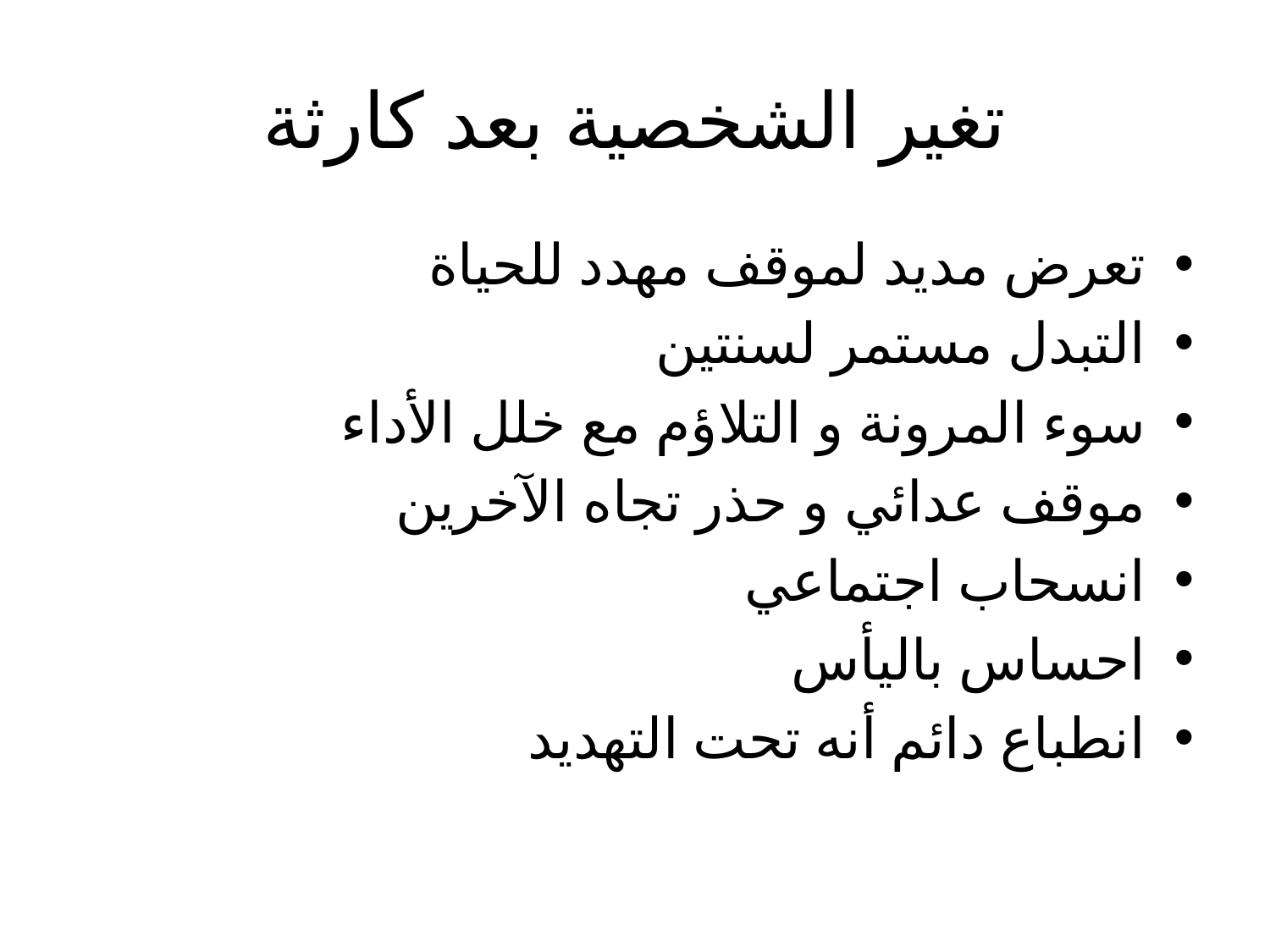

# تغير الشخصية بعد كارثة
تعرض مديد لموقف مهدد للحياة
التبدل مستمر لسنتين
سوء المرونة و التلاؤم مع خلل الأداء
موقف عدائي و حذر تجاه الآخرين
انسحاب اجتماعي
احساس باليأس
انطباع دائم أنه تحت التهديد